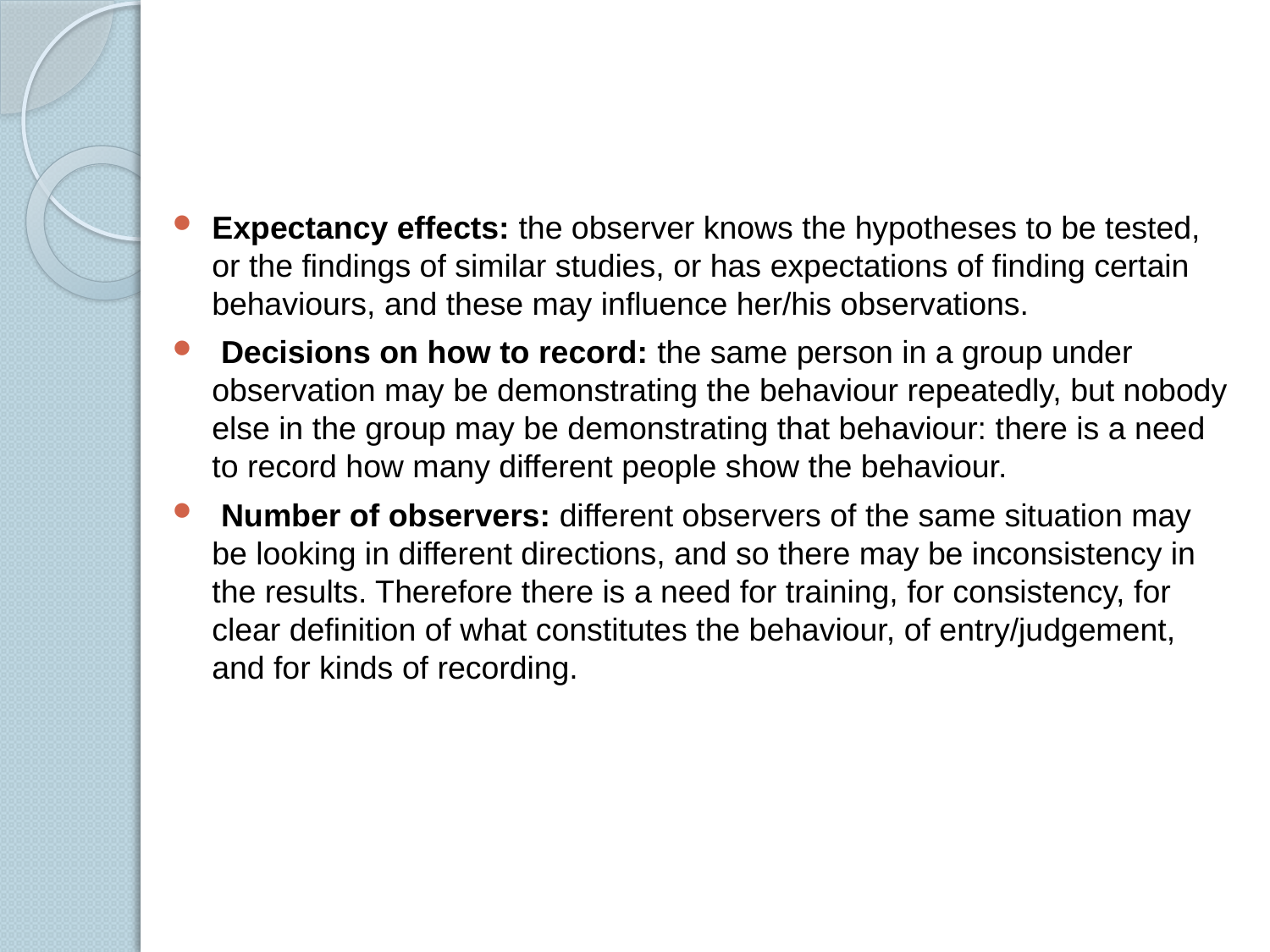

#
Expectancy effects: the observer knows the hypotheses to be tested, or the findings of similar studies, or has expectations of finding certain behaviours, and these may influence her/his observations.
 Decisions on how to record: the same person in a group under observation may be demonstrating the behaviour repeatedly, but nobody else in the group may be demonstrating that behaviour: there is a need to record how many different people show the behaviour.
 Number of observers: different observers of the same situation may be looking in different directions, and so there may be inconsistency in the results. Therefore there is a need for training, for consistency, for clear definition of what constitutes the behaviour, of entry/judgement, and for kinds of recording.